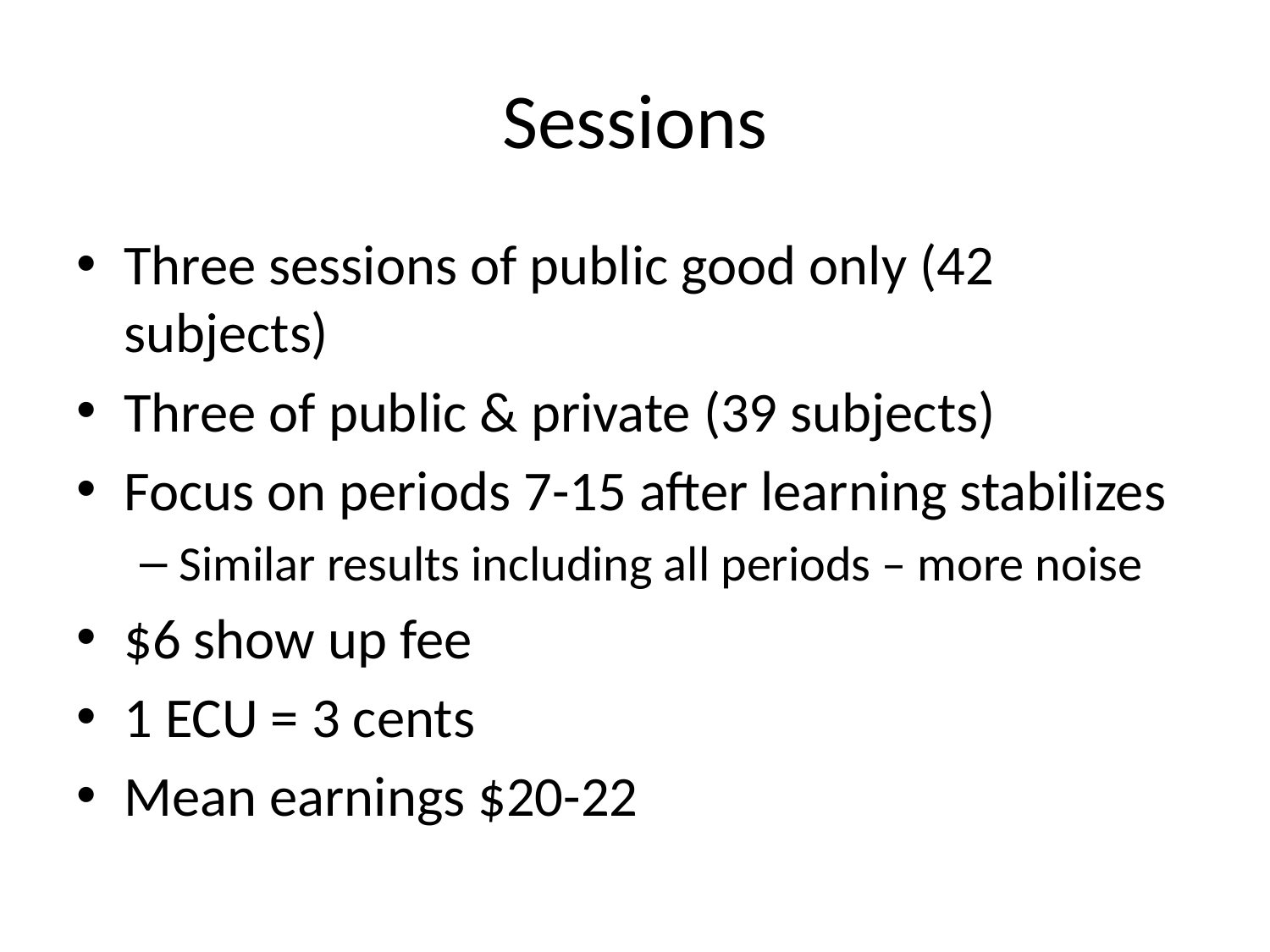

# Sessions
Three sessions of public good only (42 subjects)
Three of public & private (39 subjects)
Focus on periods 7-15 after learning stabilizes
Similar results including all periods – more noise
$6 show up fee
1 ECU = 3 cents
Mean earnings $20-22